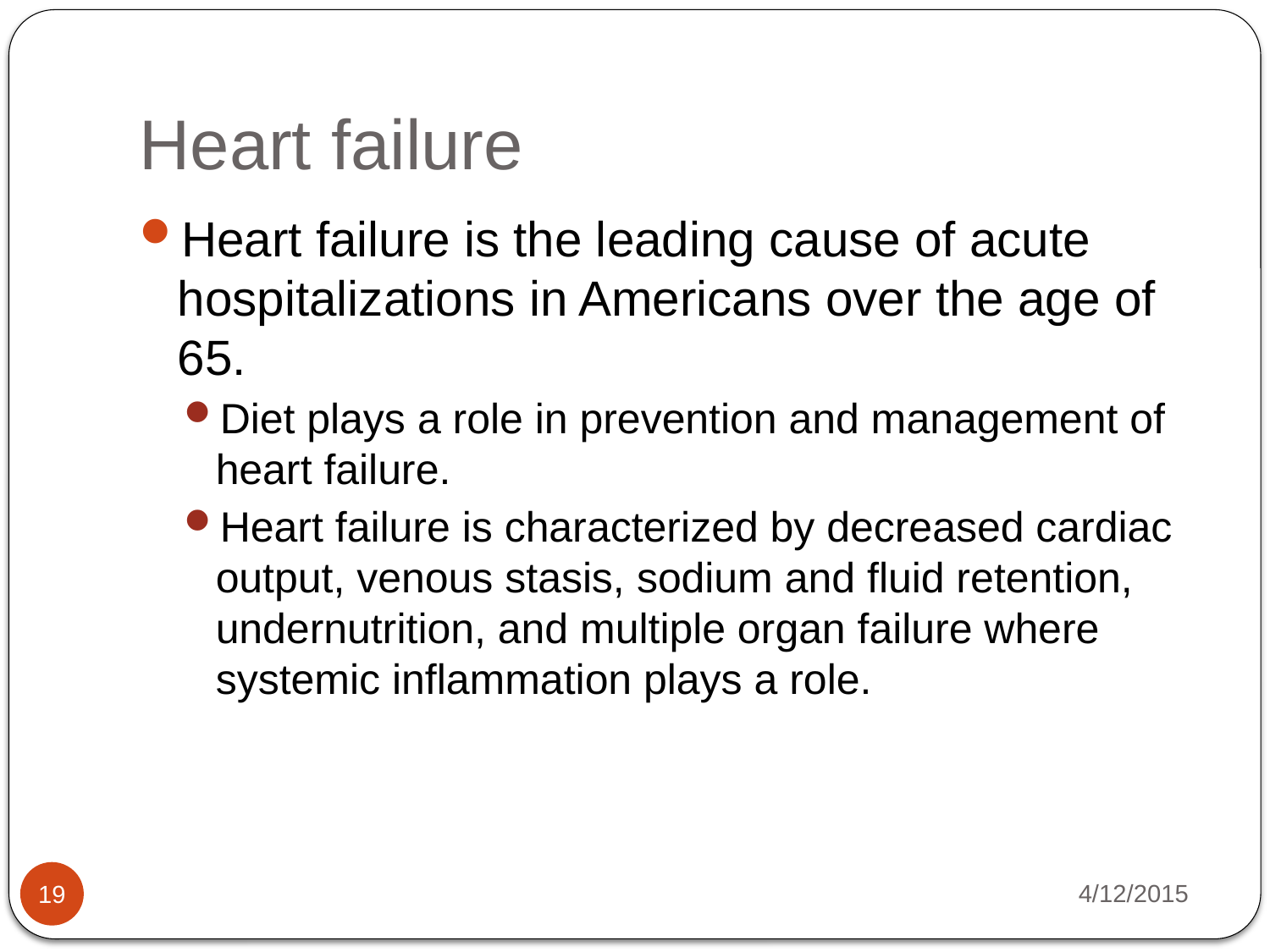

# Heart failure
Heart failure is the leading cause of acute hospitalizations in Americans over the age of 65.
Diet plays a role in prevention and management of heart failure.
Heart failure is characterized by decreased cardiac output, venous stasis, sodium and fluid retention, undernutrition, and multiple organ failure where systemic inflammation plays a role.

4/12/2015
19